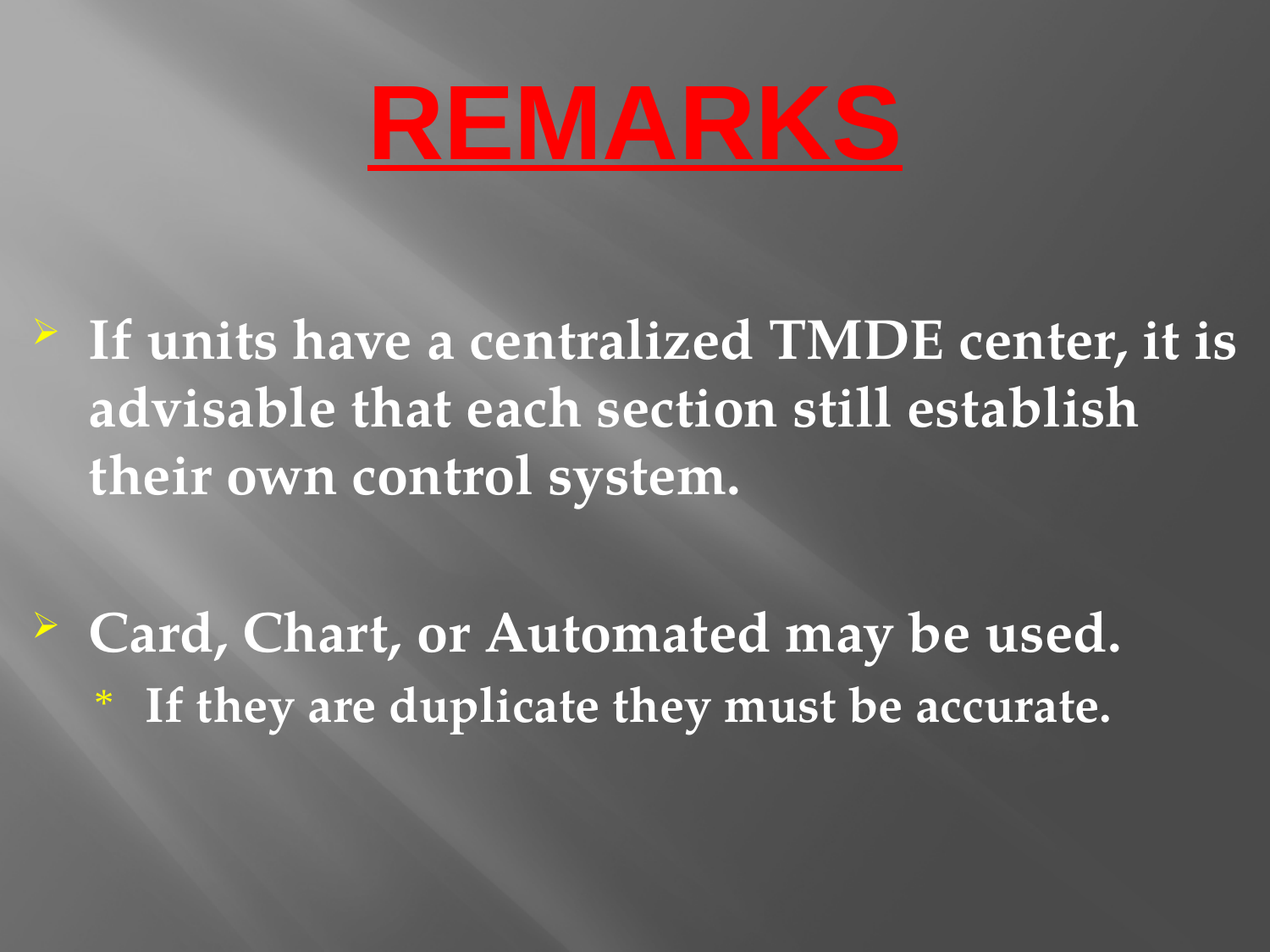

# REMARKS
If units have a centralized TMDE center, it is advisable that each section still establish their own control system.

Card, Chart, or Automated may be used.
 If they are duplicate they must be accurate.